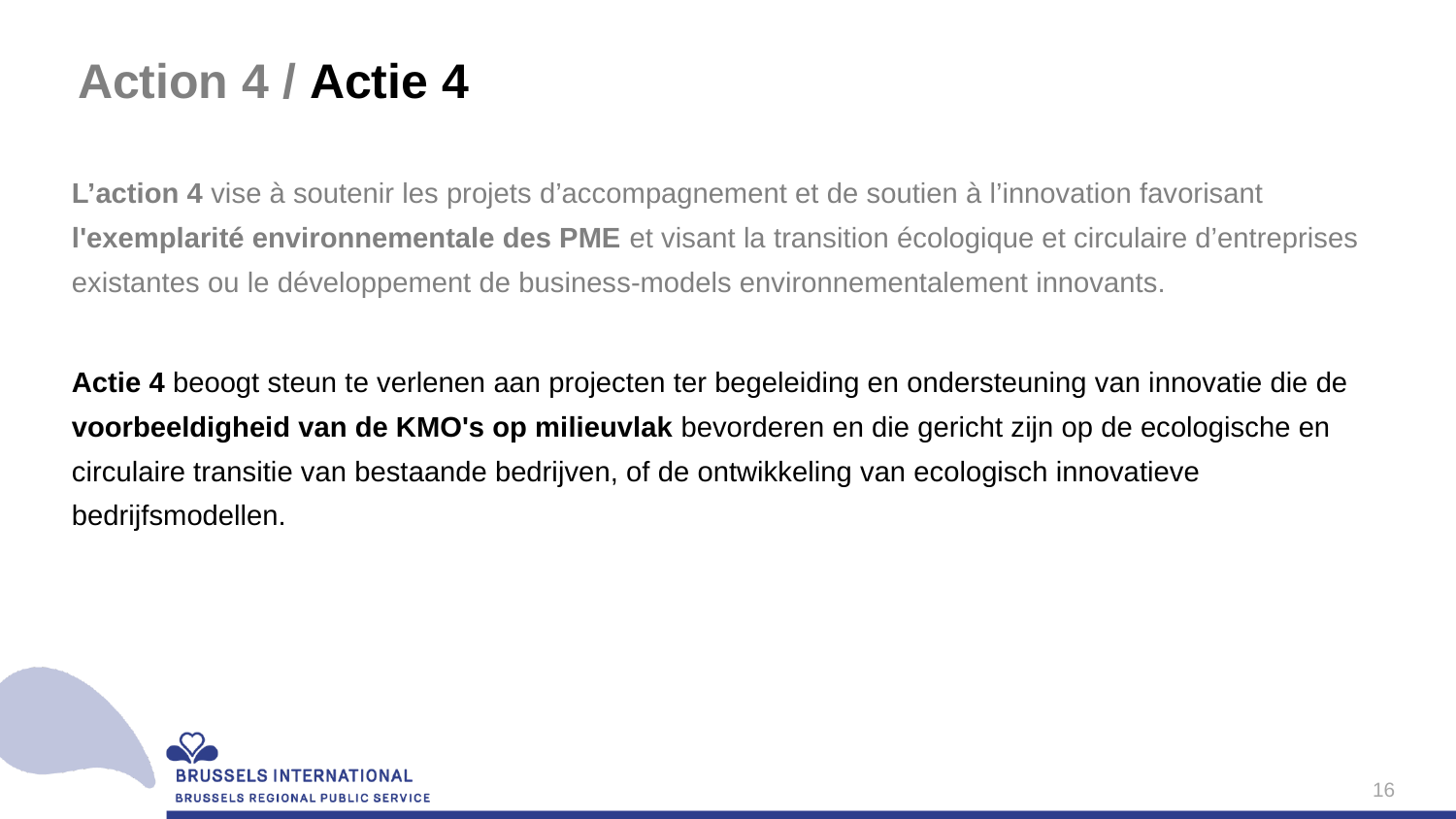

# Action 4 / Actie 4
L’action 4 vise à soutenir les projets d’accompagnement et de soutien à l’innovation favorisant l'exemplarité environnementale des PME et visant la transition écologique et circulaire d’entreprises existantes ou le développement de business-models environnementalement innovants.

Actie 4 beoogt steun te verlenen aan projecten ter begeleiding en ondersteuning van innovatie die de voorbeeldigheid van de KMO's op milieuvlak bevorderen en die gericht zijn op de ecologische en circulaire transitie van bestaande bedrijven, of de ontwikkeling van ecologisch innovatieve bedrijfsmodellen.